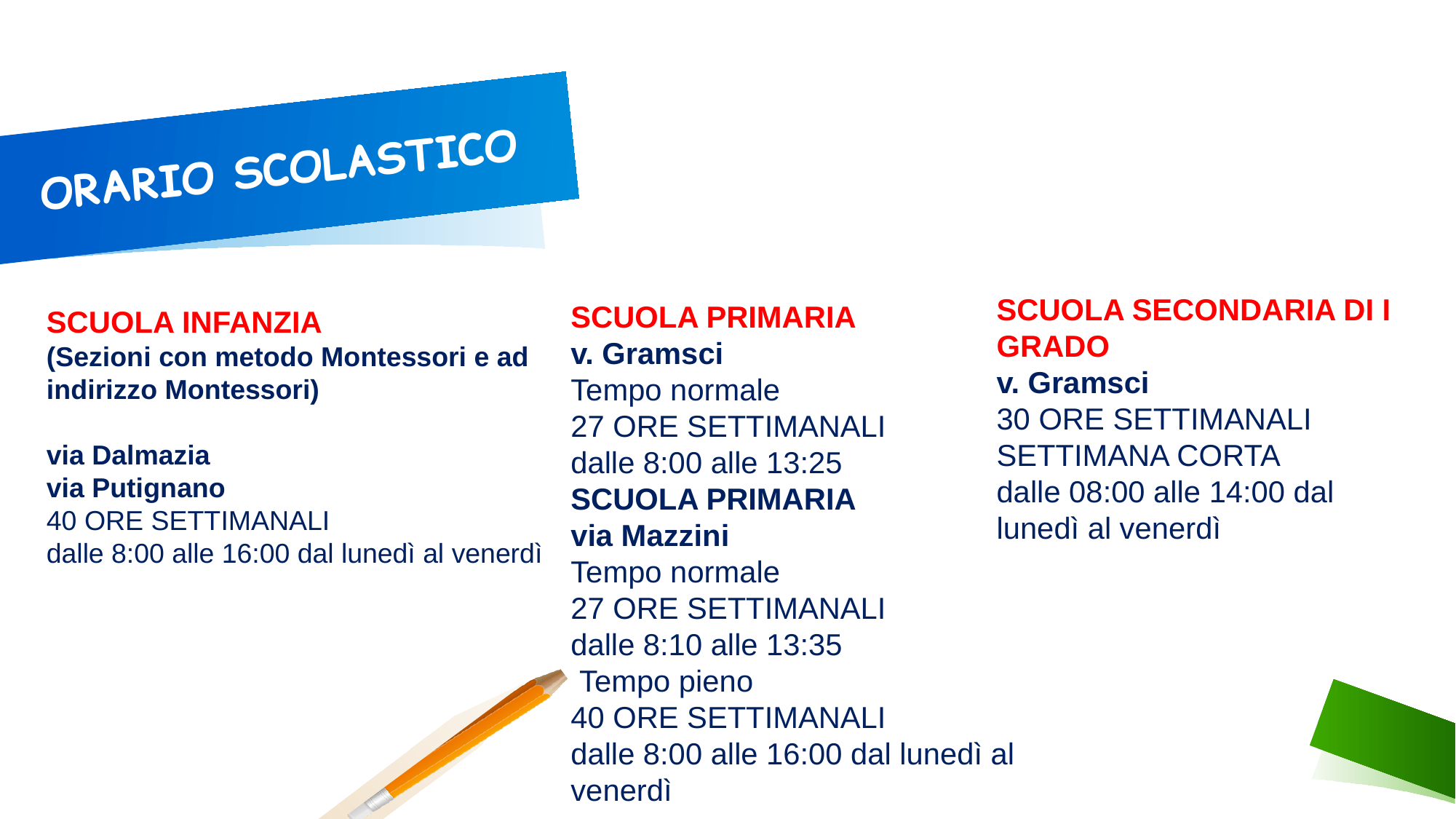

# ORARIO SCOLASTICO

SCUOLA PRIMARIA
v. Gramsci
Tempo normale
27 ORE SETTIMANALI
dalle 8:00 alle 13:25
SCUOLA PRIMARIA
via Mazzini
Tempo normale
27 ORE SETTIMANALI
dalle 8:10 alle 13:35
 Tempo pieno
40 ORE SETTIMANALI
dalle 8:00 alle 16:00 dal lunedì al venerdì

SCUOLA SECONDARIA DI I GRADO
v. Gramsci
30 ORE SETTIMANALI
SETTIMANA CORTA
dalle 08:00 alle 14:00 dal lunedì al venerdì
SCUOLA INFANZIA
(Sezioni con metodo Montessori e ad indirizzo Montessori)

via Dalmazia
via Putignano
40 ORE SETTIMANALI
dalle 8:00 alle 16:00 dal lunedì al venerdì